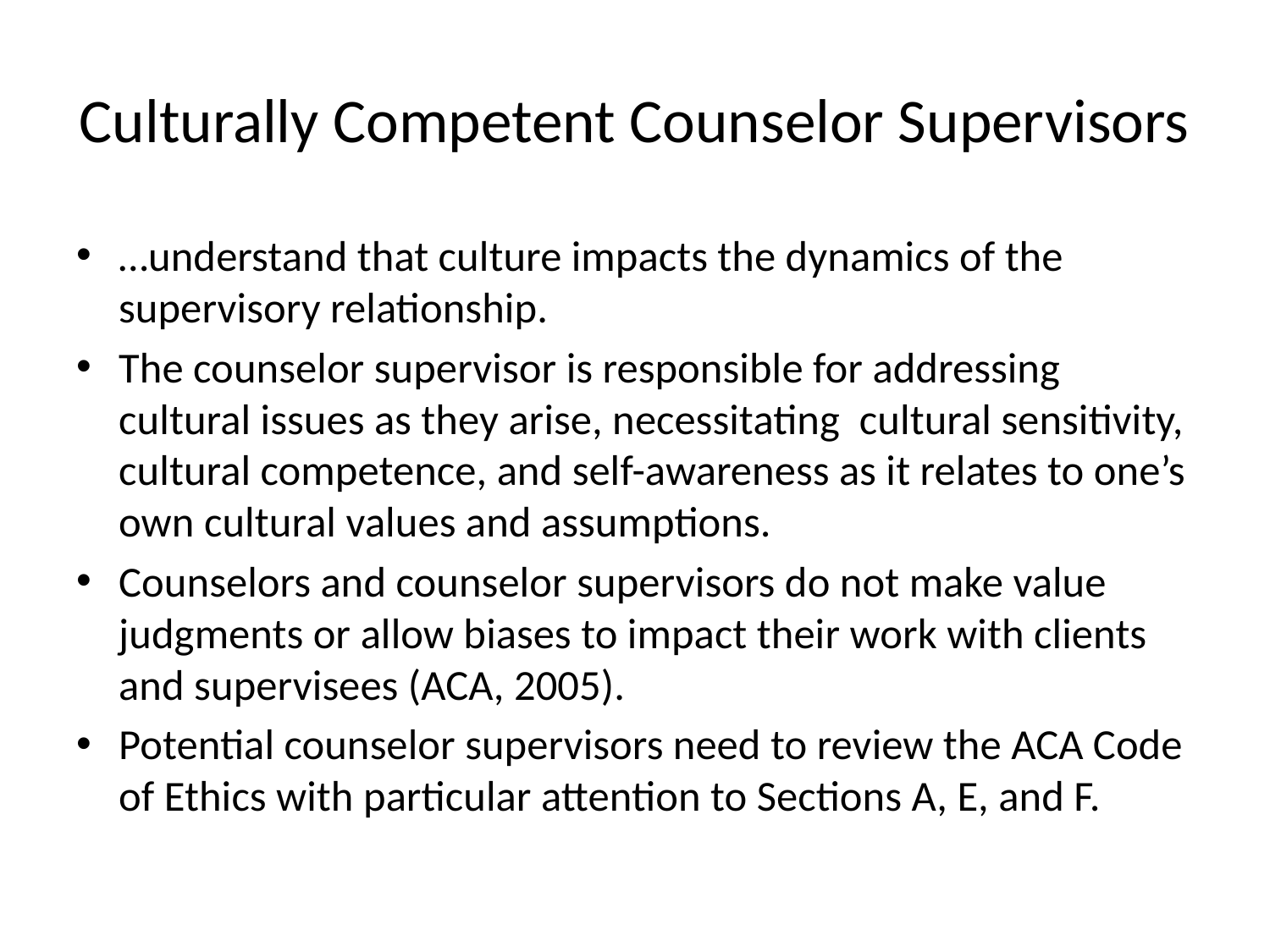

# Culturally Competent Counselor Supervisors
…understand that culture impacts the dynamics of the supervisory relationship.
The counselor supervisor is responsible for addressing cultural issues as they arise, necessitating  cultural sensitivity, cultural competence, and self-awareness as it relates to one’s own cultural values and assumptions.
Counselors and counselor supervisors do not make value judgments or allow biases to impact their work with clients and supervisees (ACA, 2005).
Potential counselor supervisors need to review the ACA Code of Ethics with particular attention to Sections A, E, and F.